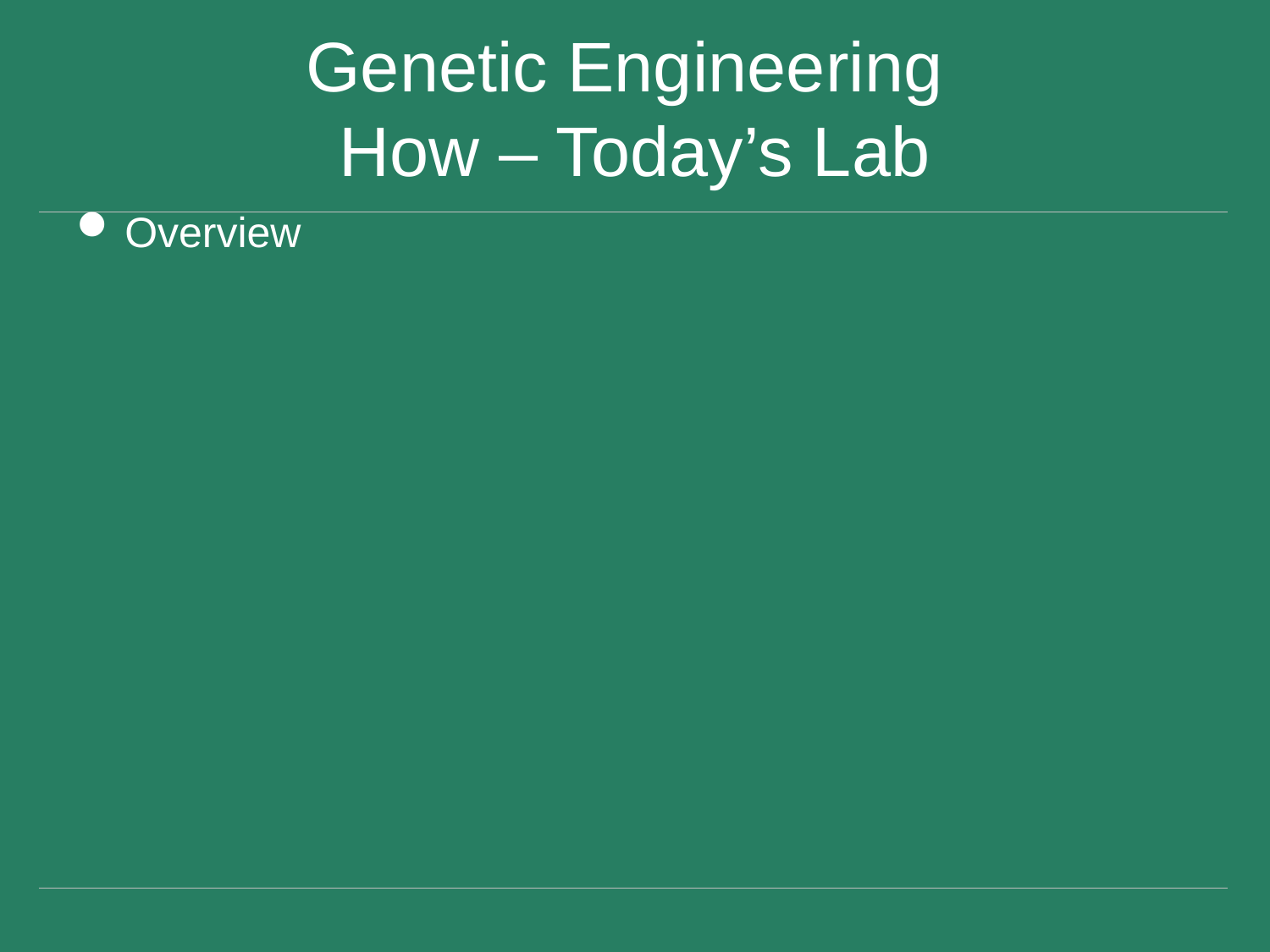

# Genetic Engineering How – Today’s Lab
Overview